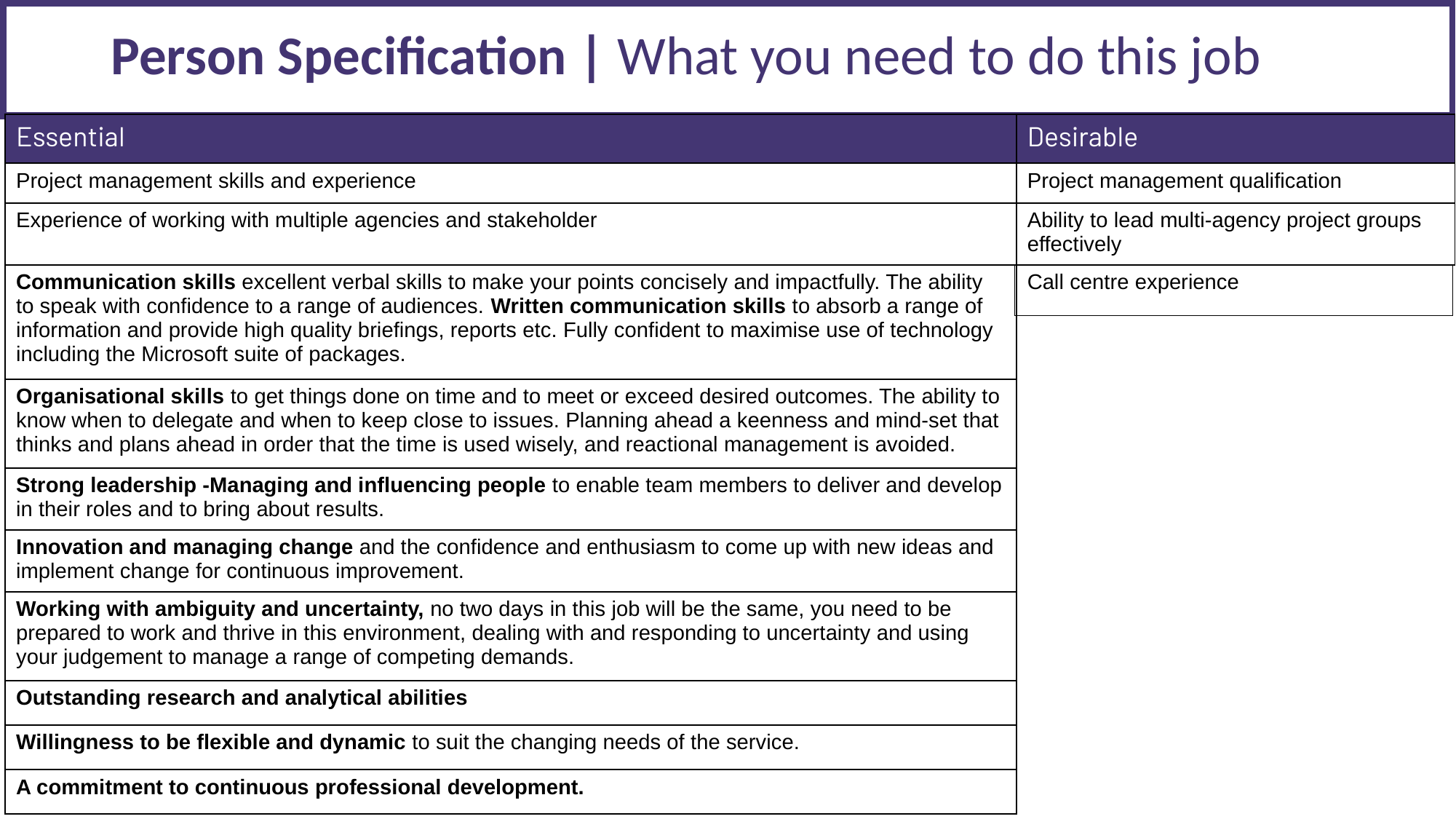

# Person Specification | What you need to do this job
| Essential | Desirable |
| --- | --- |
| Project management skills and experience | Project management qualification |
| Experience of working with multiple agencies and stakeholder | Ability to lead multi-agency project groups effectively |
| Communication skills excellent verbal skills to make your points concisely and impactfully. The ability to speak with confidence to a range of audiences. Written communication skills to absorb a range of information and provide high quality briefings, reports etc. Fully confident to maximise use of technology including the Microsoft suite of packages. | Call centre experience |
| Organisational skills to get things done on time and to meet or exceed desired outcomes. The ability to know when to delegate and when to keep close to issues. Planning ahead a keenness and mind-set that thinks and plans ahead in order that the time is used wisely, and reactional management is avoided. |  |
| Strong leadership -Managing and influencing people to enable team members to deliver and develop in their roles and to bring about results. |  |
| Innovation and managing change and the confidence and enthusiasm to come up with new ideas and implement change for continuous improvement. |  |
| Working with ambiguity and uncertainty, no two days in this job will be the same, you need to be prepared to work and thrive in this environment, dealing with and responding to uncertainty and using your judgement to manage a range of competing demands. |  |
| Outstanding research and analytical abilities |  |
| Willingness to be flexible and dynamic to suit the changing needs of the service. |  |
| A commitment to continuous professional development. |  |